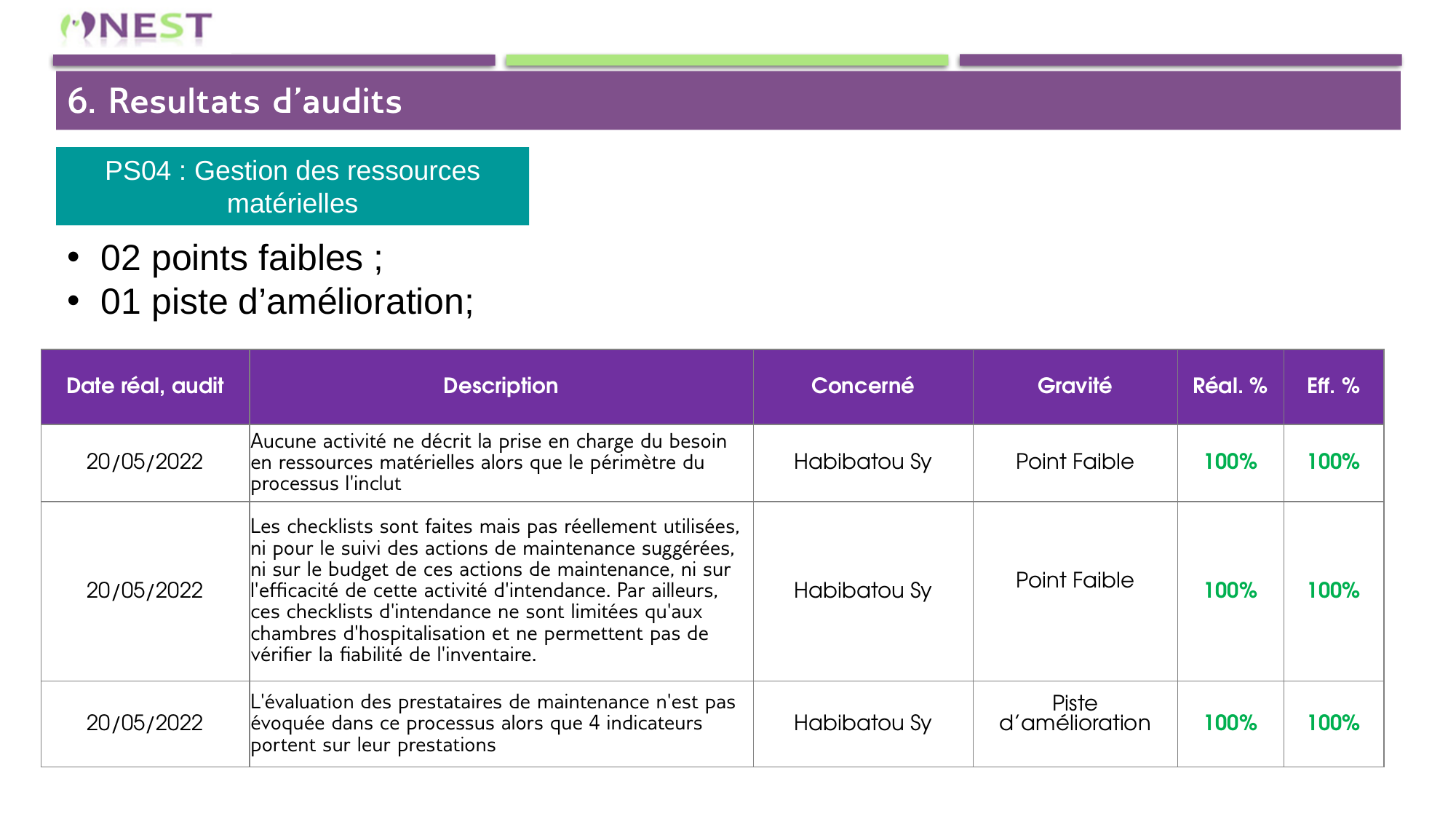

6. Resultats d’audits
PS04 : Gestion des ressources matérielles
02 points faibles ;
01 piste d’amélioration;
| Date réal, audit | Description | Concerné | Gravité | Réal. % | Eff. % |
| --- | --- | --- | --- | --- | --- |
| 20/05/2022 | Aucune activité ne décrit la prise en charge du besoin en ressources matérielles alors que le périmètre du processus l'inclut | Habibatou Sy | Point Faible | 100% | 100% |
| 20/05/2022 | Les checklists sont faites mais pas réellement utilisées, ni pour le suivi des actions de maintenance suggérées, ni sur le budget de ces actions de maintenance, ni sur l'efficacité de cette activité d'intendance. Par ailleurs, ces checklists d'intendance ne sont limitées qu'aux chambres d'hospitalisation et ne permettent pas de vérifier la fiabilité de l'inventaire. | Habibatou Sy | Point Faible | 100% | 100% |
| 20/05/2022 | L'évaluation des prestataires de maintenance n'est pas évoquée dans ce processus alors que 4 indicateurs portent sur leur prestations | Habibatou Sy | Piste d’amélioration | 100% | 100% |